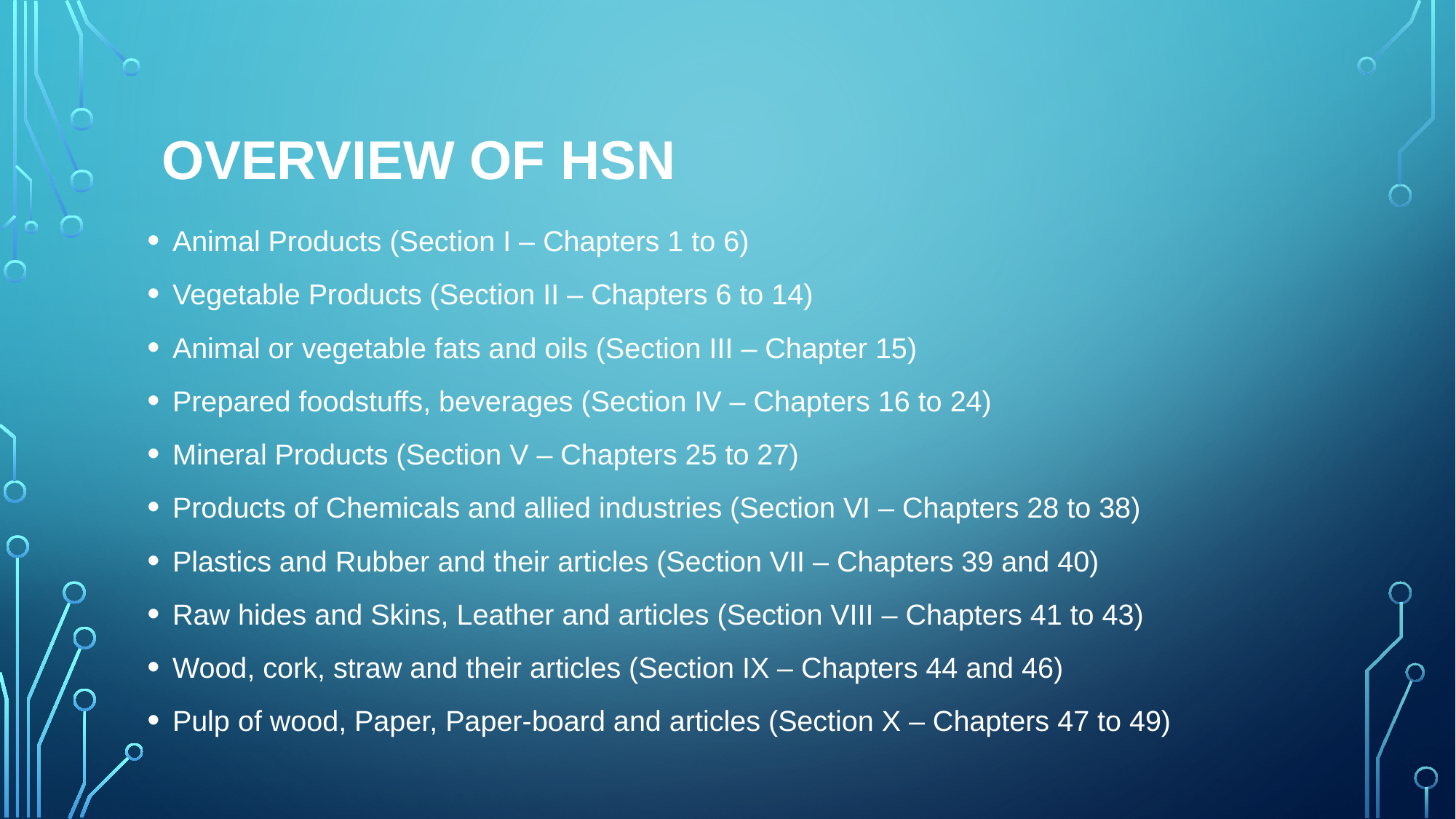

# Overview of HSN
Animal Products (Section I – Chapters 1 to 6)
Vegetable Products (Section II – Chapters 6 to 14)
Animal or vegetable fats and oils (Section III – Chapter 15)
Prepared foodstuffs, beverages (Section IV – Chapters 16 to 24)
Mineral Products (Section V – Chapters 25 to 27)
Products of Chemicals and allied industries (Section VI – Chapters 28 to 38)
Plastics and Rubber and their articles (Section VII – Chapters 39 and 40)
Raw hides and Skins, Leather and articles (Section VIII – Chapters 41 to 43)
Wood, cork, straw and their articles (Section IX – Chapters 44 and 46)
Pulp of wood, Paper, Paper-board and articles (Section X – Chapters 47 to 49)